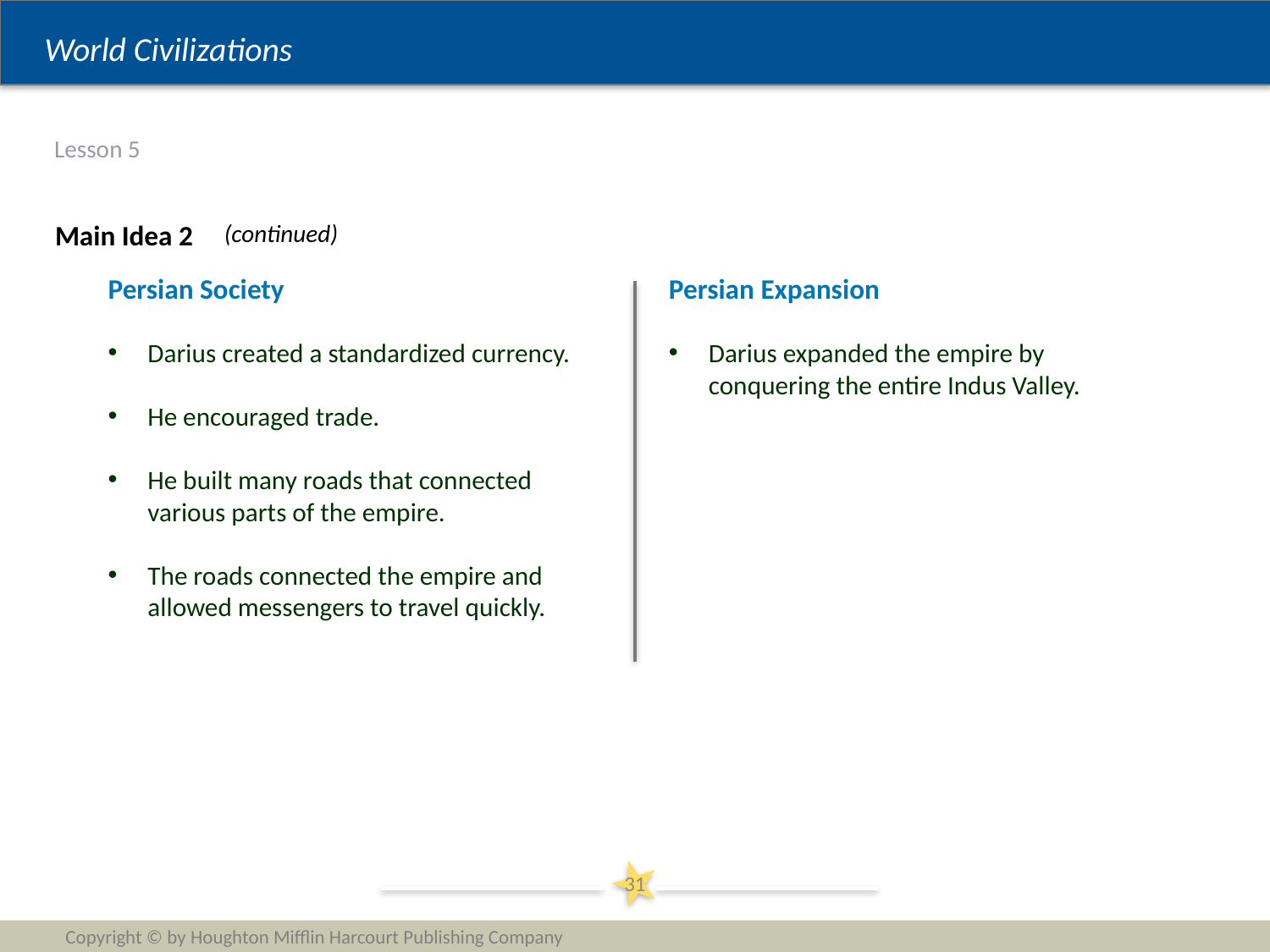

# Lesson 5
Main Idea 2
(continued)
Persian Society
Darius created a standardized currency.
He encouraged trade.
He built many roads that connected various parts of the empire.
The roads connected the empire and allowed messengers to travel quickly.

Persian Expansion
Darius expanded the empire by conquering the entire Indus Valley.

31
Copyright © by Houghton Mifflin Harcourt Publishing Company